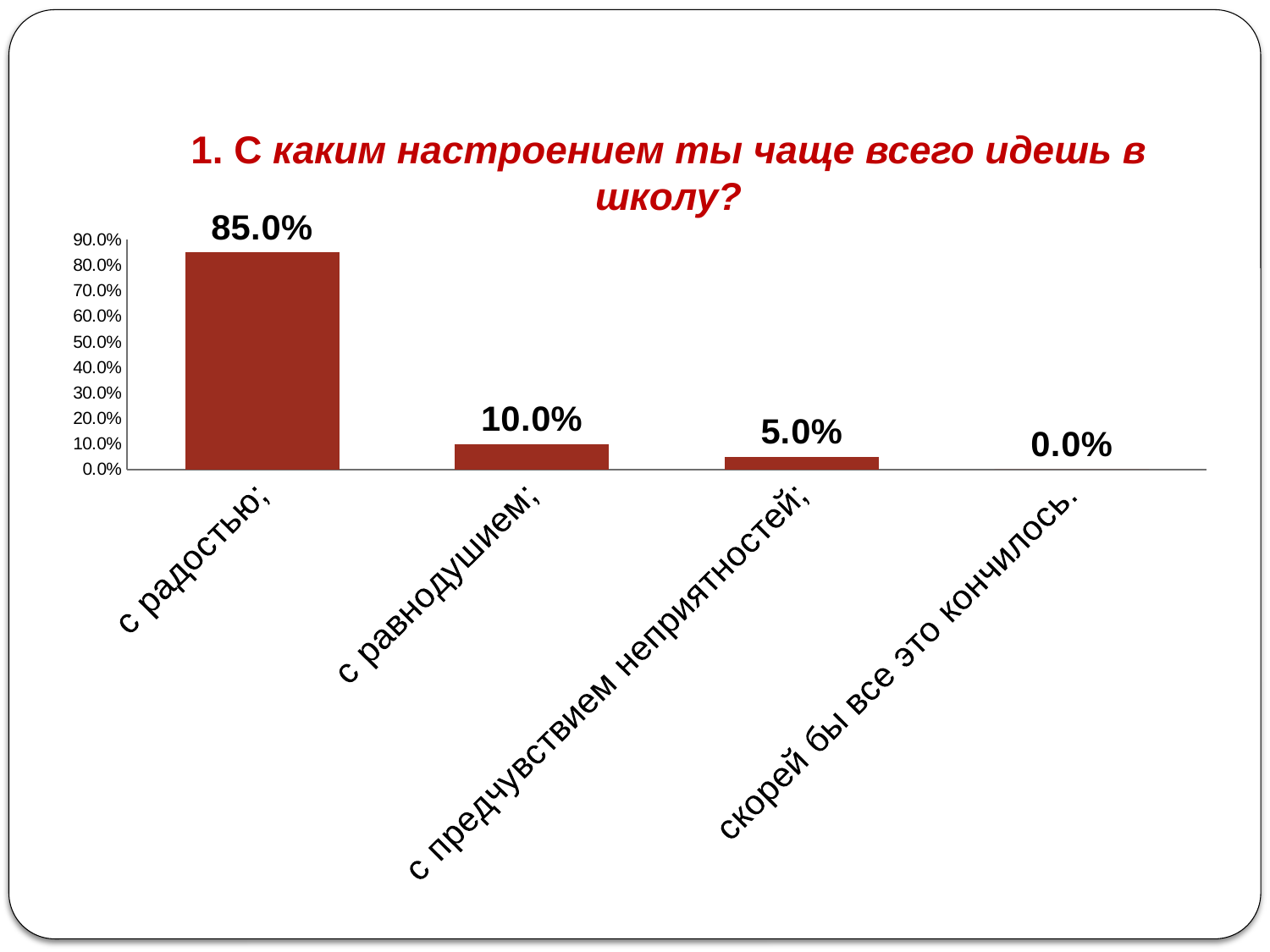

# 1. С каким настроением ты чаще всего идешь в школу?

### Chart

| Category |  |
|---|---|
| с радостью; | 0.85 |
| с равнодушием; | 0.1 |
| с предчувствием неприятностей; | 0.05 |
| скорей бы все это кончилось. | 0.0 |